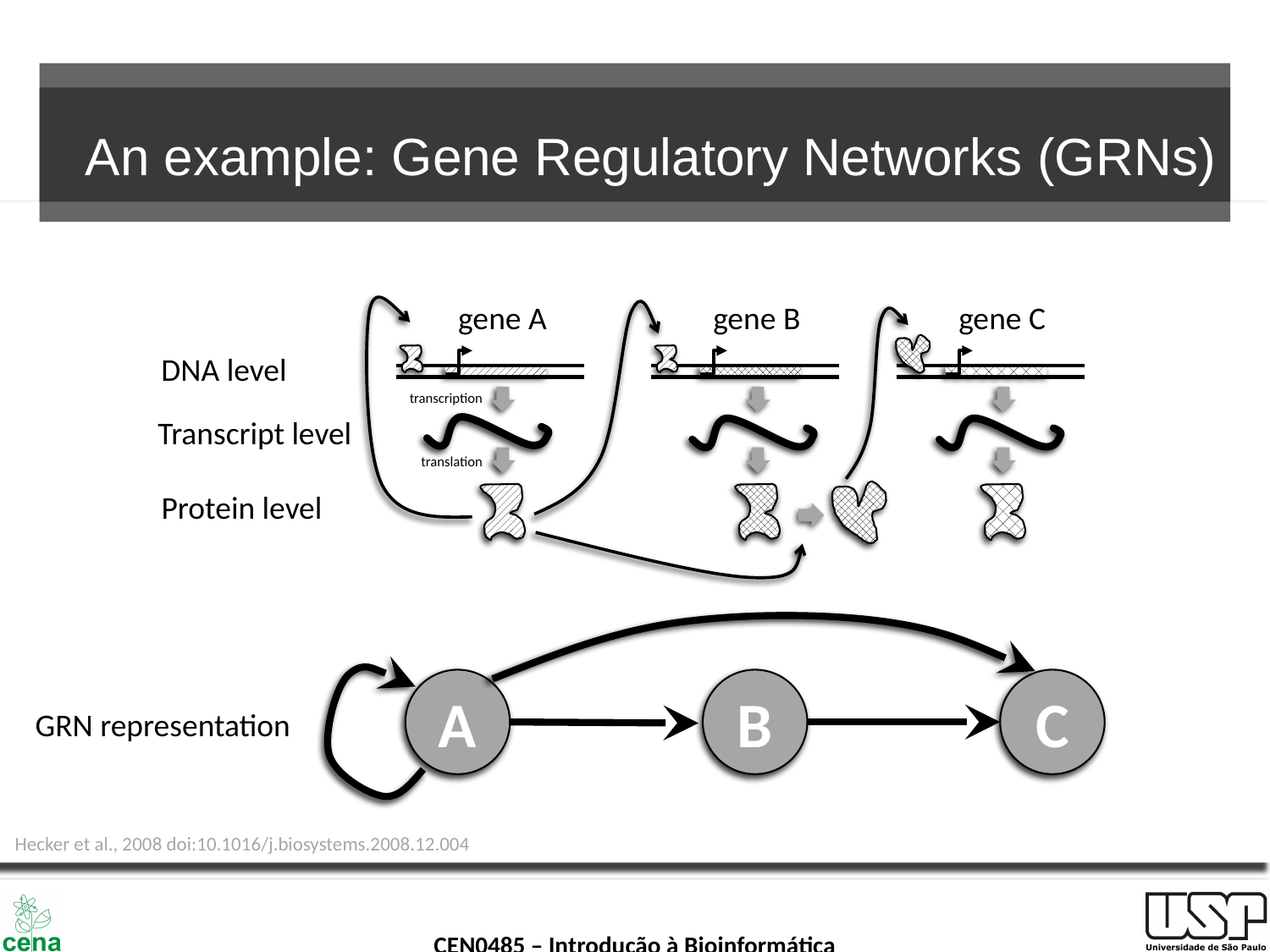

# An example: Gene Regulatory Networks (GRNs)

gene A

gene B
gene C

DNA level

transcription

Transcript level

translation

Protein level

A
B
C
GRN representation
Hecker et al., 2008 doi:10.1016/j.biosystems.2008.12.004